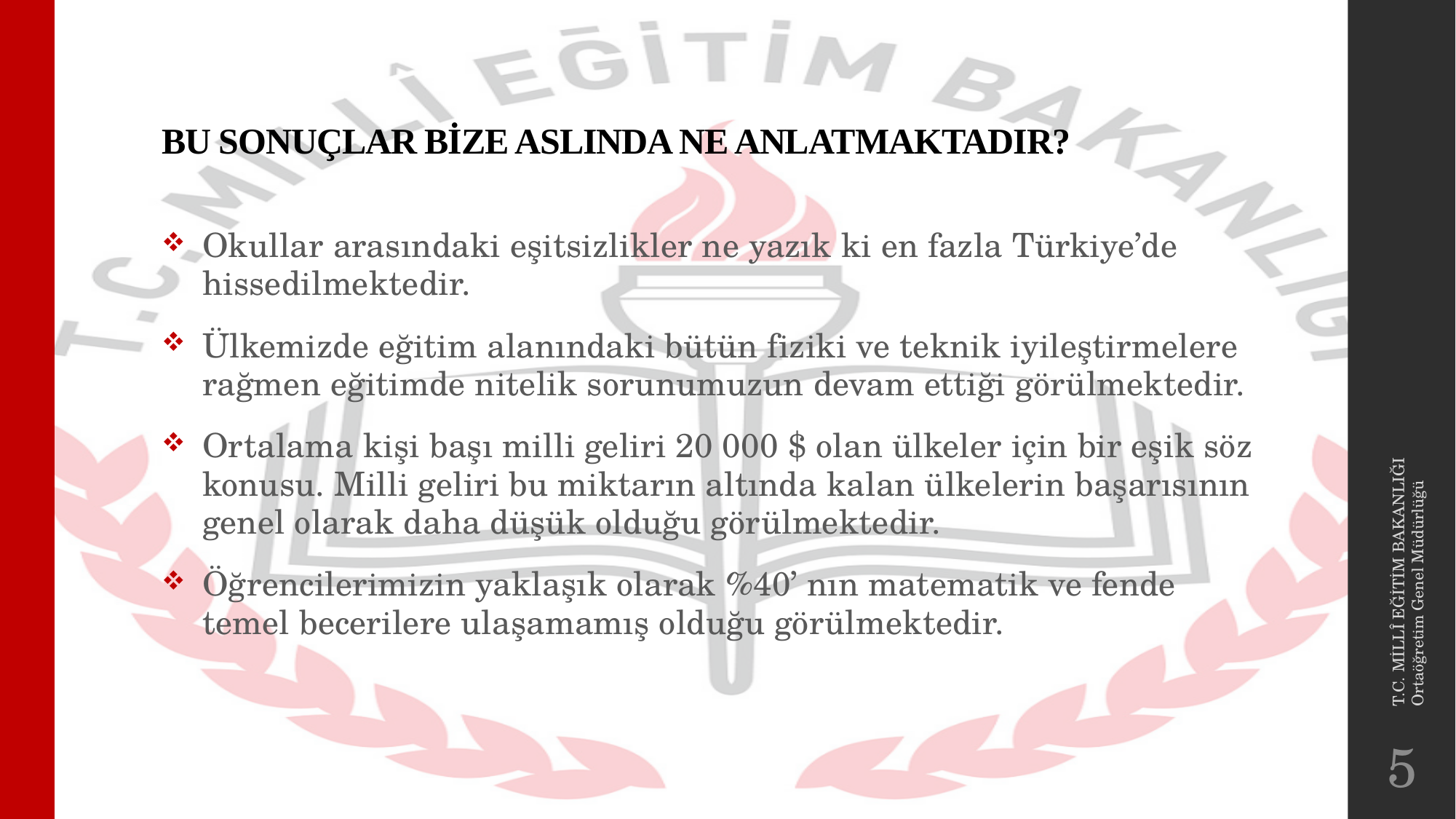

# BU SONUÇLAR BİZE ASLINDA NE ANLATMAKTADIR?
Okullar arasındaki eşitsizlikler ne yazık ki en fazla Türkiye’de hissedilmektedir.
Ülkemizde eğitim alanındaki bütün fiziki ve teknik iyileştirmelere rağmen eğitimde nitelik sorunumuzun devam ettiği görülmektedir.
Ortalama kişi başı milli geliri 20 000 $ olan ülkeler için bir eşik söz konusu. Milli geliri bu miktarın altında kalan ülkelerin başarısının genel olarak daha düşük olduğu görülmektedir.
Öğrencilerimizin yaklaşık olarak %40’ nın matematik ve fende temel becerilere ulaşamamış olduğu görülmektedir.
T.C. MİLLÎ EĞİTİM BAKANLIĞI
Ortaöğretim Genel Müdürlüğü
5